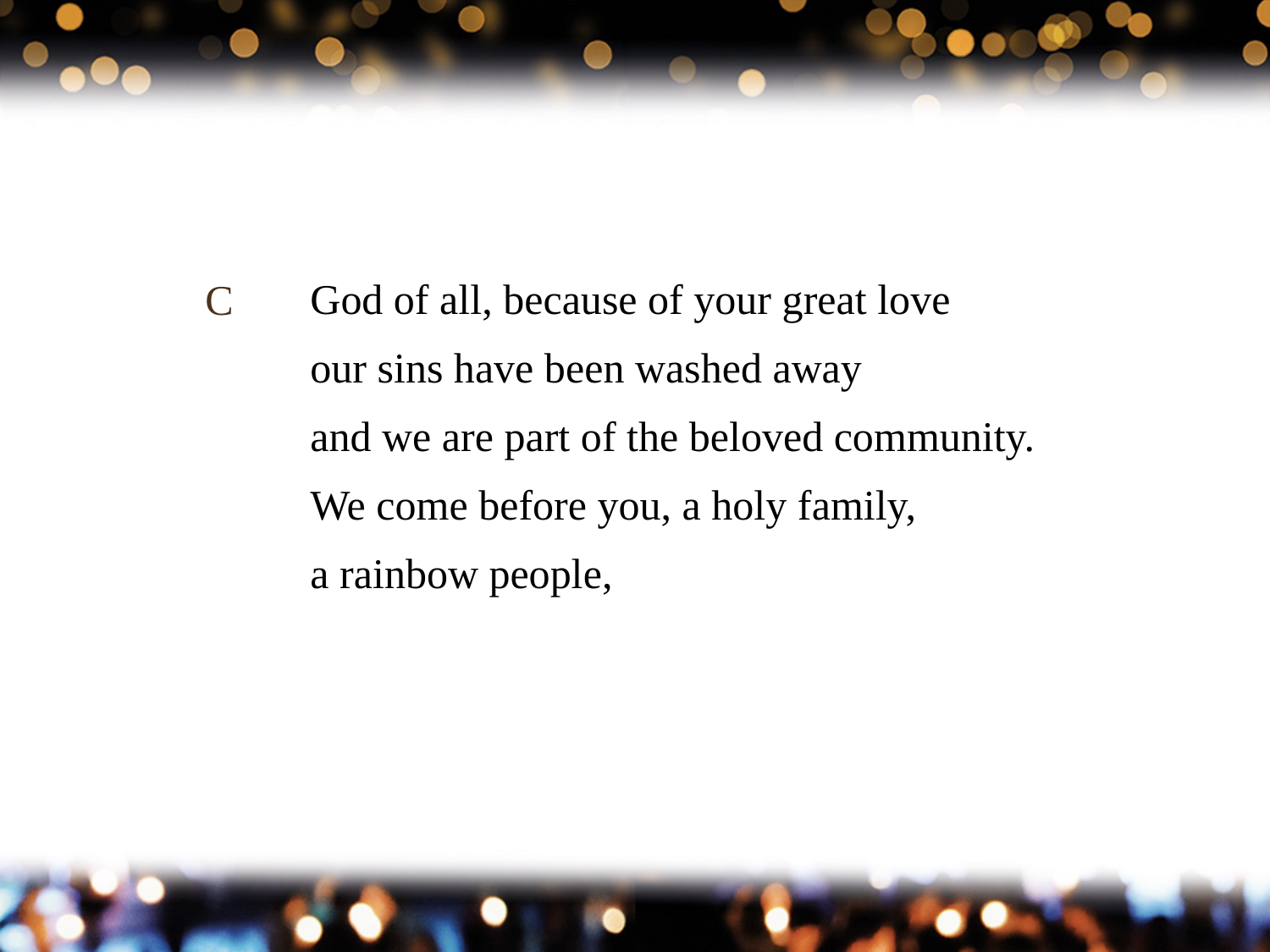

C
God of all, because of your great love
our sins have been washed away
and we are part of the beloved community.
We come before you, a holy family,
a rainbow people,